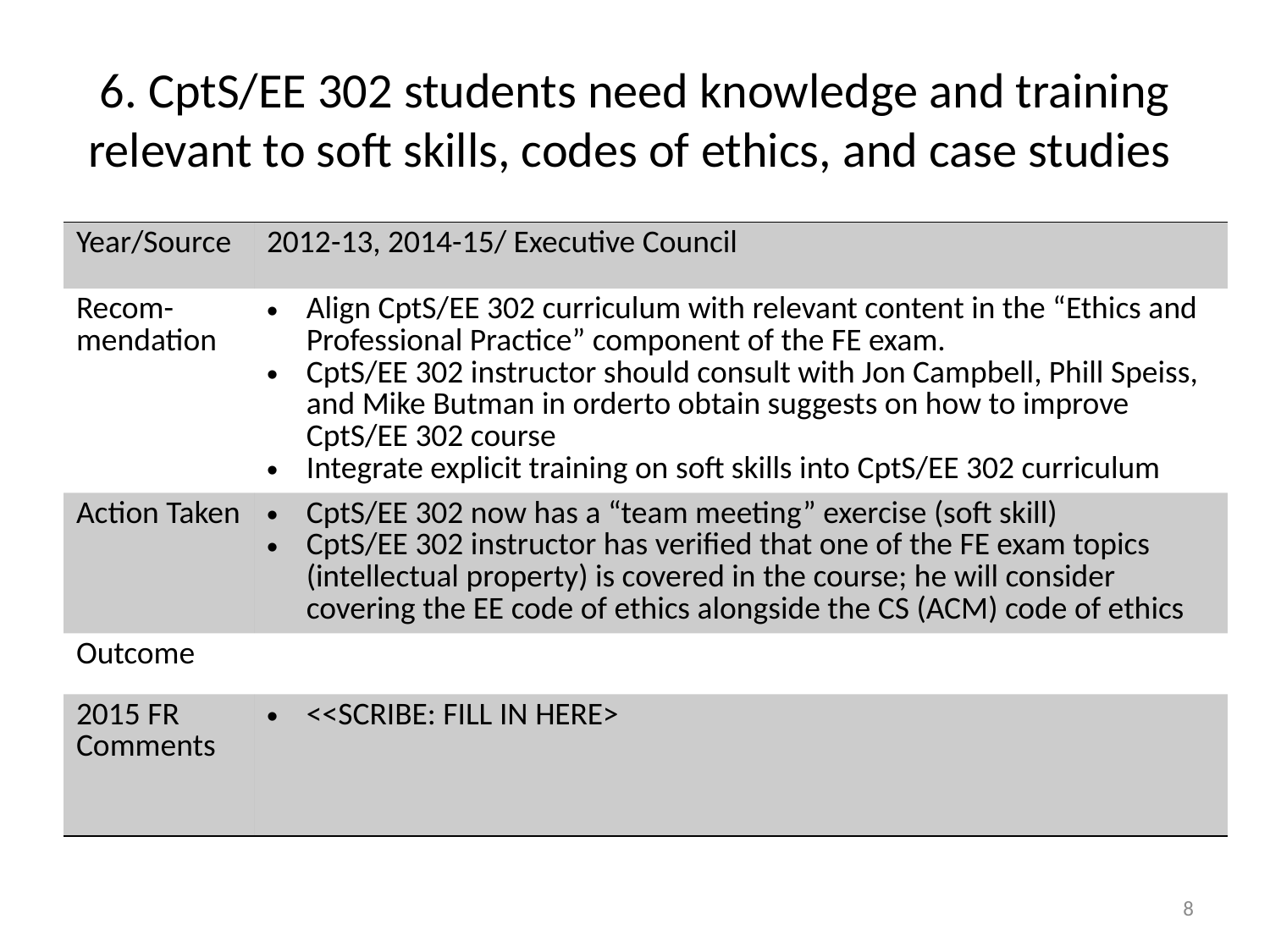

# 6. CptS/EE 302 students need knowledge and training relevant to soft skills, codes of ethics, and case studies
| Year/Source | 2012-13, 2014-15/ Executive Council |
| --- | --- |
| Recom- mendation | Align CptS/EE 302 curriculum with relevant content in the “Ethics and Professional Practice” component of the FE exam. CptS/EE 302 instructor should consult with Jon Campbell, Phill Speiss, and Mike Butman in orderto obtain suggests on how to improve CptS/EE 302 course Integrate explicit training on soft skills into CptS/EE 302 curriculum |
| Action Taken | CptS/EE 302 now has a “team meeting” exercise (soft skill) CptS/EE 302 instructor has verified that one of the FE exam topics (intellectual property) is covered in the course; he will consider covering the EE code of ethics alongside the CS (ACM) code of ethics |
| Outcome |  |
| 2015 FR Comments | <<SCRIBE: FILL IN HERE> |
8